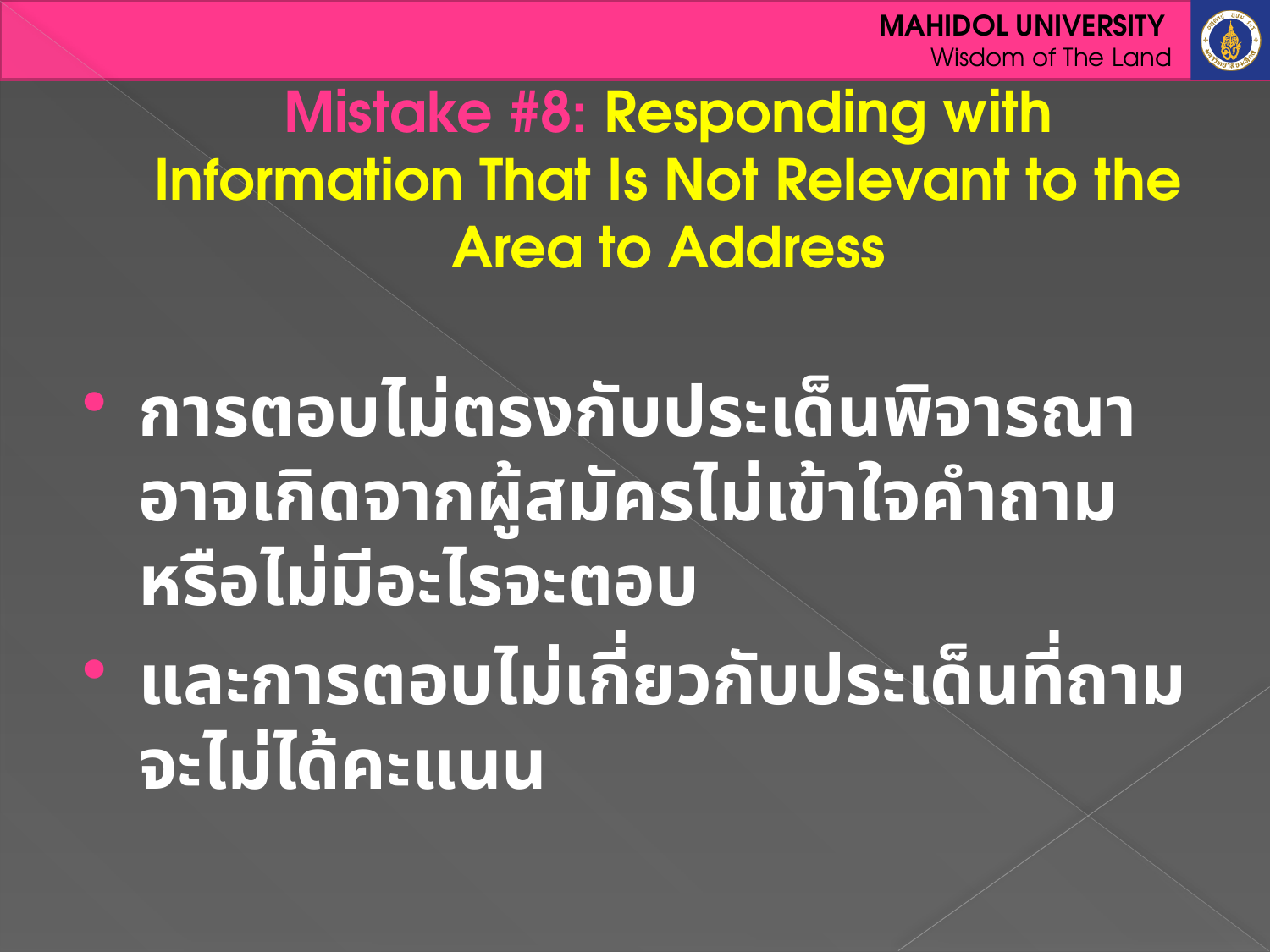

# Mistake #8: Responding with Information That Is Not Relevant to the Area to Address
การตอบไม่ตรงกับประเด็นพิจารณา อาจเกิดจากผู้สมัครไม่เข้าใจคำถาม หรือไม่มีอะไรจะตอบ
และการตอบไม่เกี่ยวกับประเด็นที่ถาม จะไม่ได้คะแนน